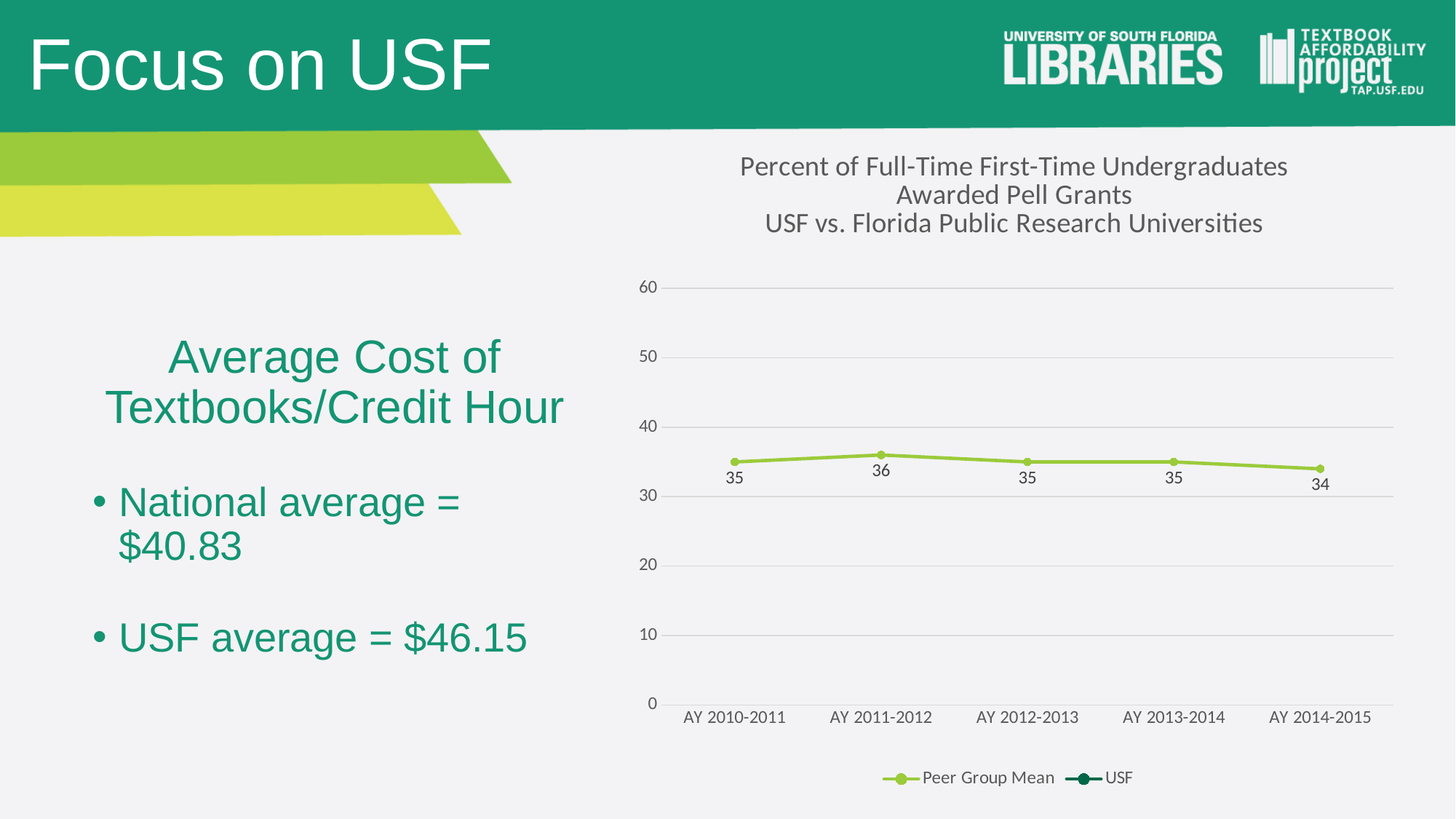

# Focus on USF

### Chart: Percent of Full-Time First-Time Undergraduates Awarded Pell Grants
USF vs. Florida Public Research Universities

| Category | Peer Group Mean | USF |
|---|---|---|
| AY 2010-2011 | 35.0 | 42.0 |
| AY 2011-2012 | 36.0 | 44.0 |
| AY 2012-2013 | 35.0 | 42.0 |
| AY 2013-2014 | 35.0 | 40.0 |
| AY 2014-2015 | 34.0 | 36.0 |
Average Cost of Textbooks/Credit Hour

National average = $40.83

USF average = $46.15